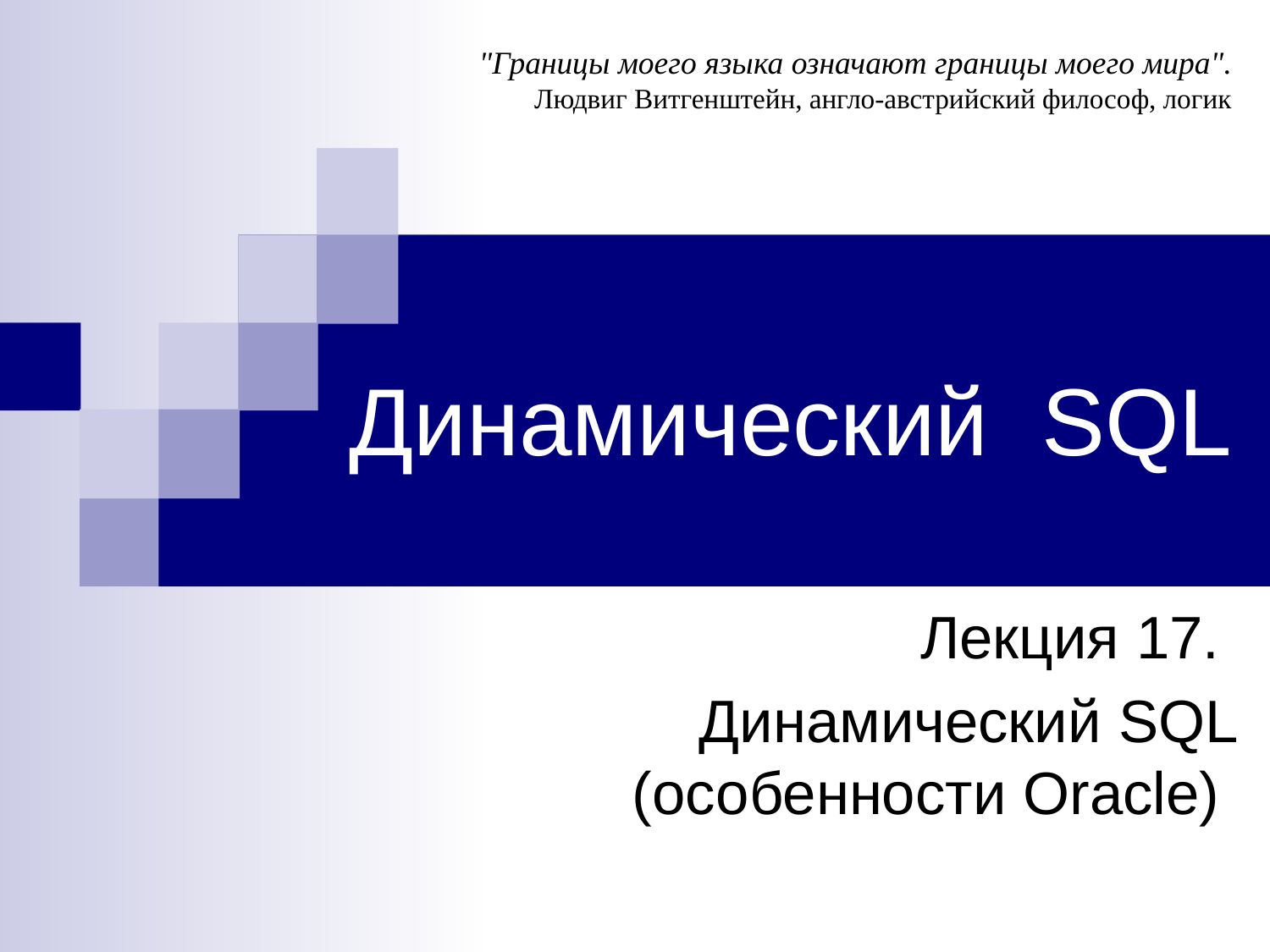

"Границы моего языка означают границы моего мира".
Людвиг Витгенштейн, англо-австрийский философ, логик
# Динамический  SQL
Лекция 17.
Динамический SQL (особенности Oracle)